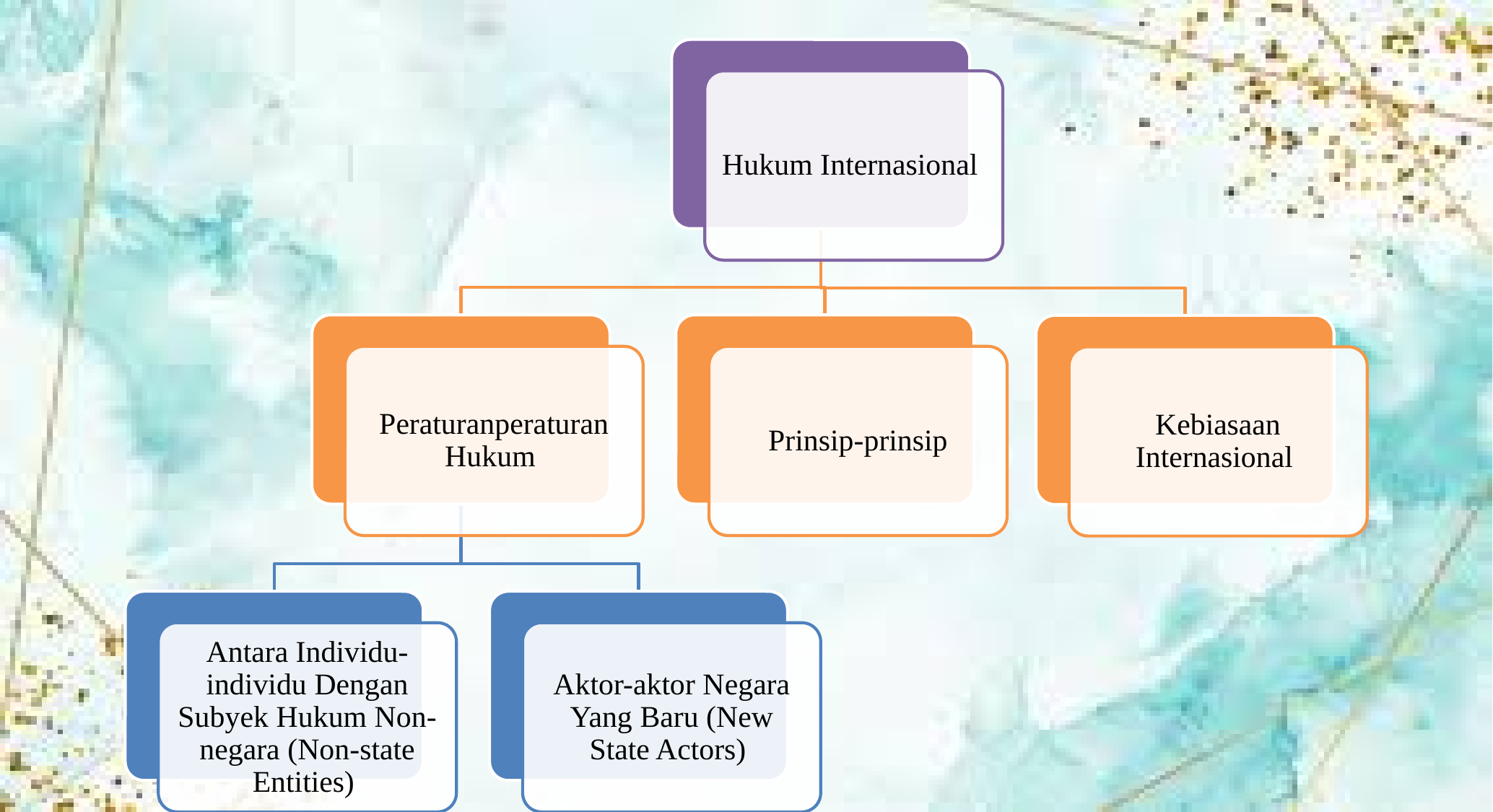

#
Hukum Internasional
Peraturanperaturan Hukum
Antara Individu-individu Dengan Subyek Hukum Non-negara (Non-state Entities)
Aktor-aktor Negara Yang Baru (New State Actors)
Prinsip-prinsip
Kebiasaan Internasional